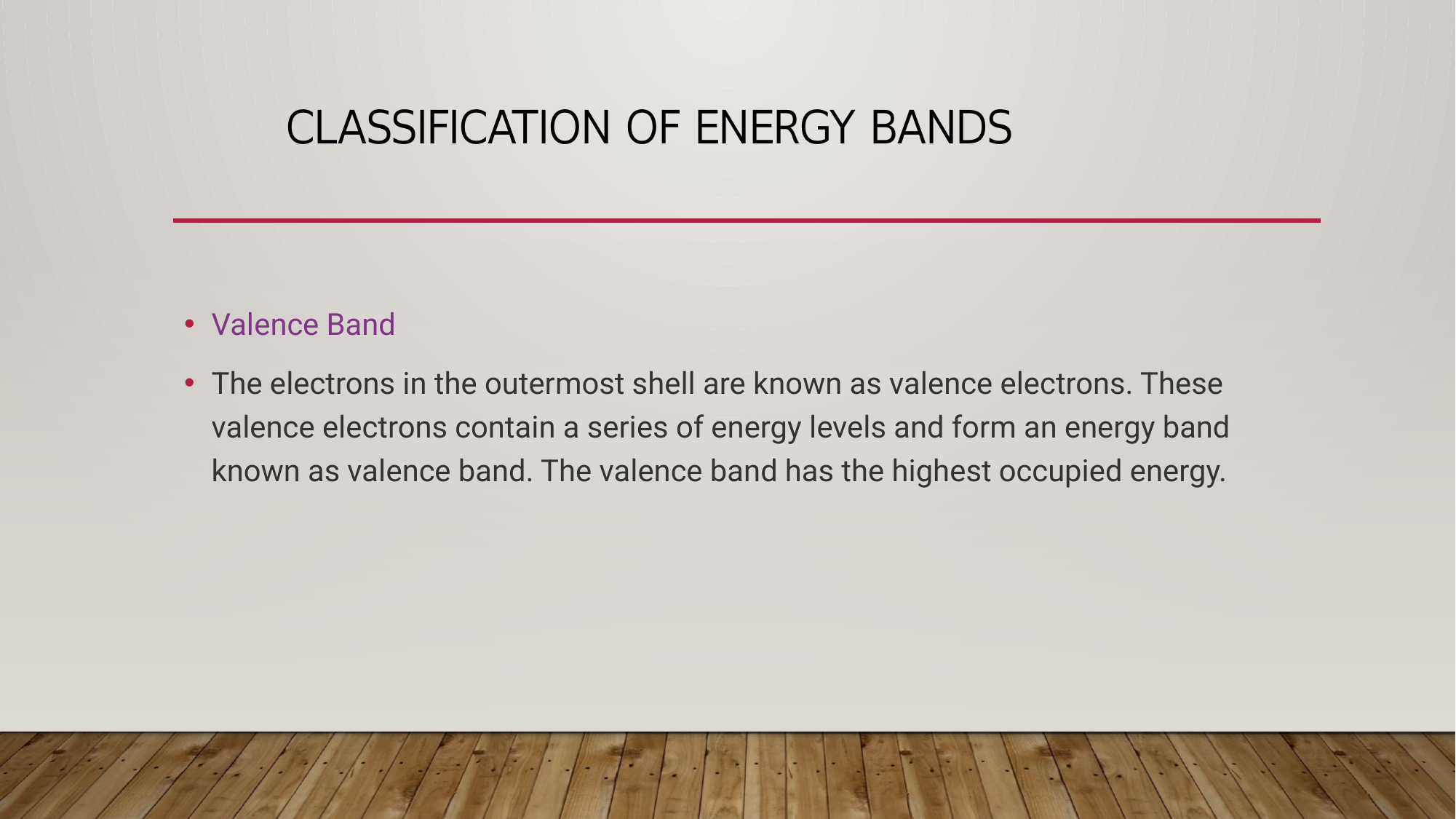

# classification of energy bands

Valence Band
The electrons in the outermost shell are known as valence electrons. These valence electrons contain a series of energy levels and form an energy band known as valence band. The valence band has the highest occupied energy.